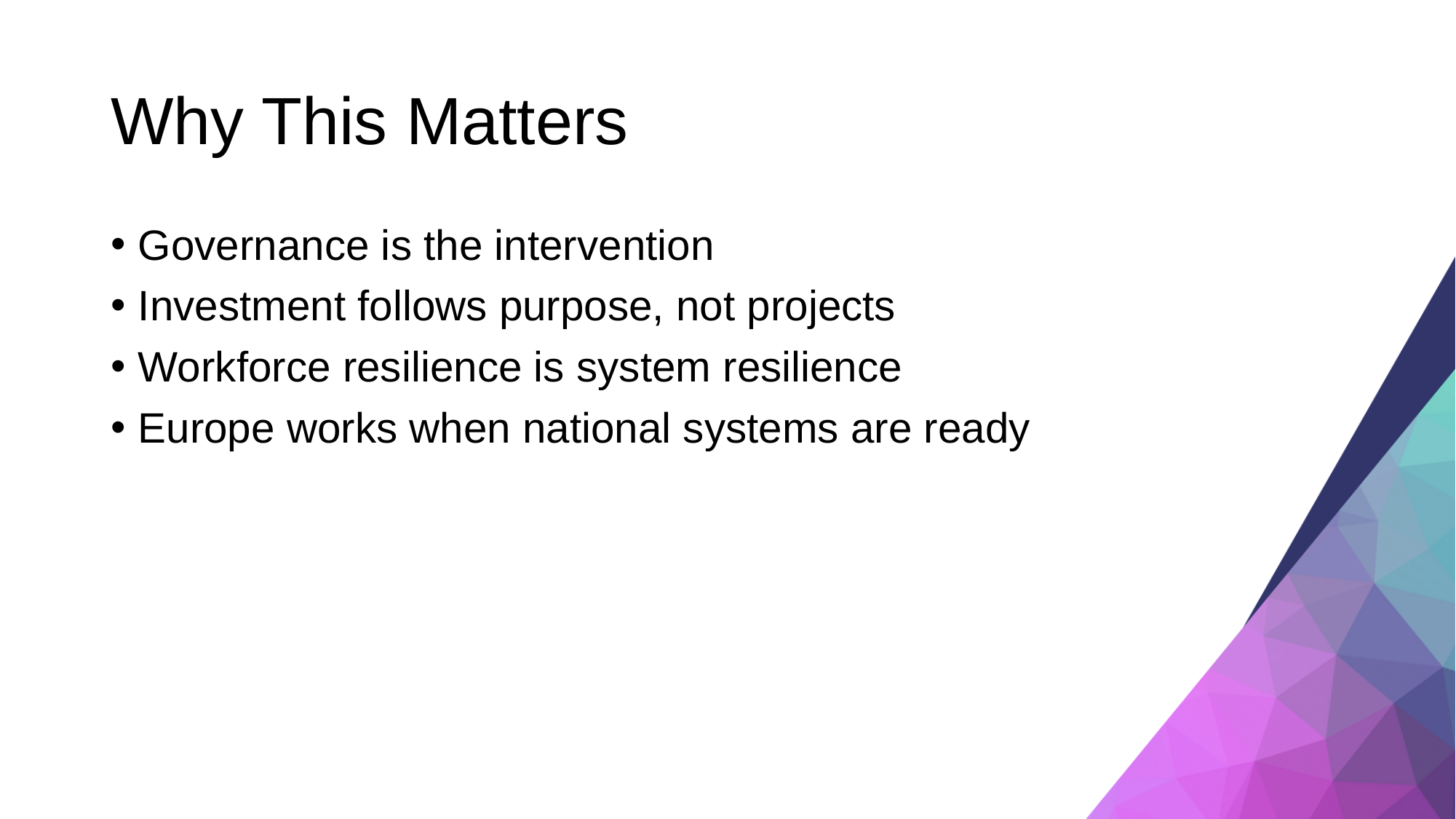

# Why This Matters
Governance is the intervention
Investment follows purpose, not projects
Workforce resilience is system resilience
Europe works when national systems are ready